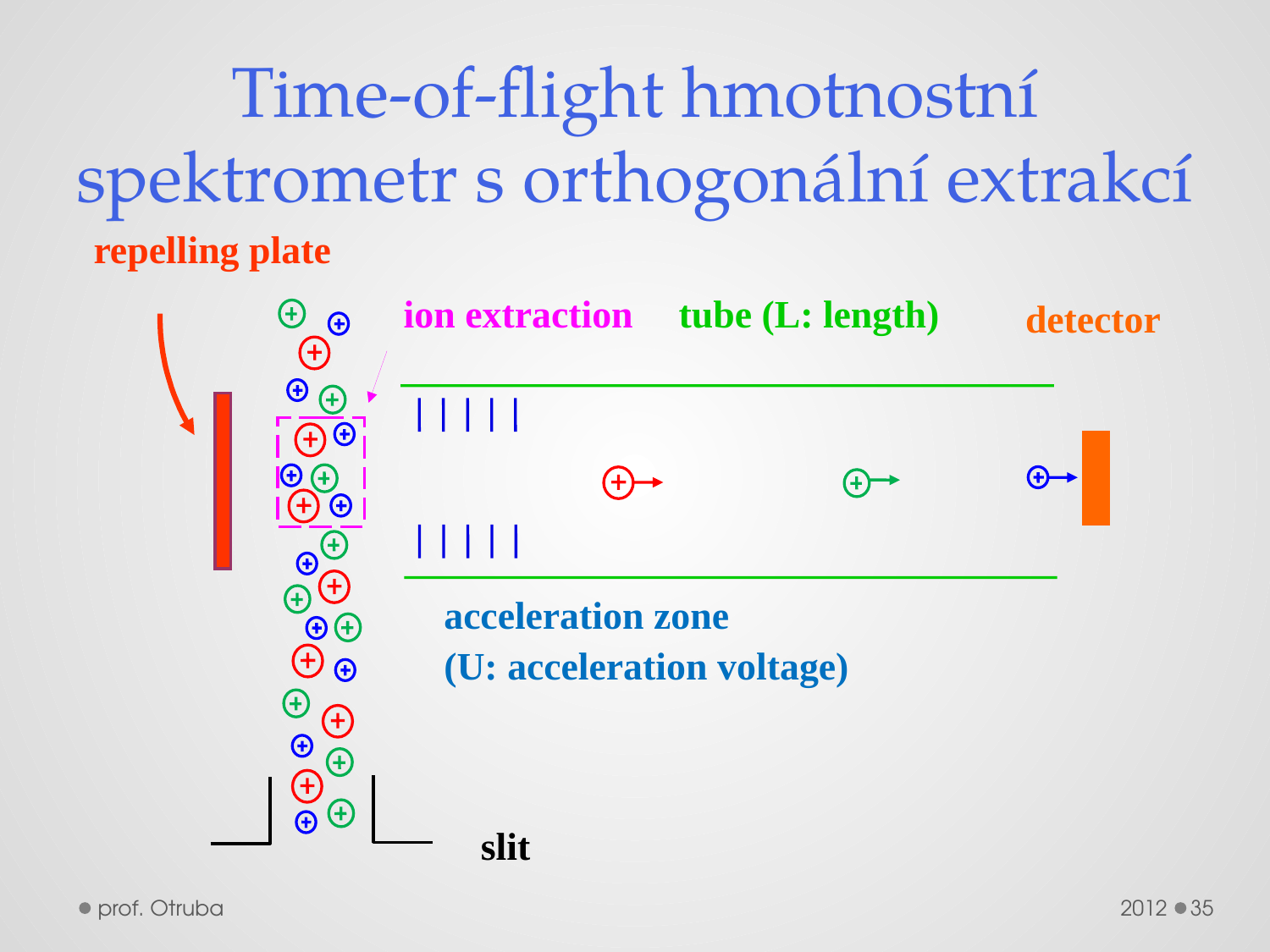

# Time-of-flight hmotnostní spektrometr s orthogonální extrakcí
repelling plate
ion extraction
tube (L: length)
detector

acceleration zone
(U: acceleration voltage)

slit
prof. Otruba
2012
35